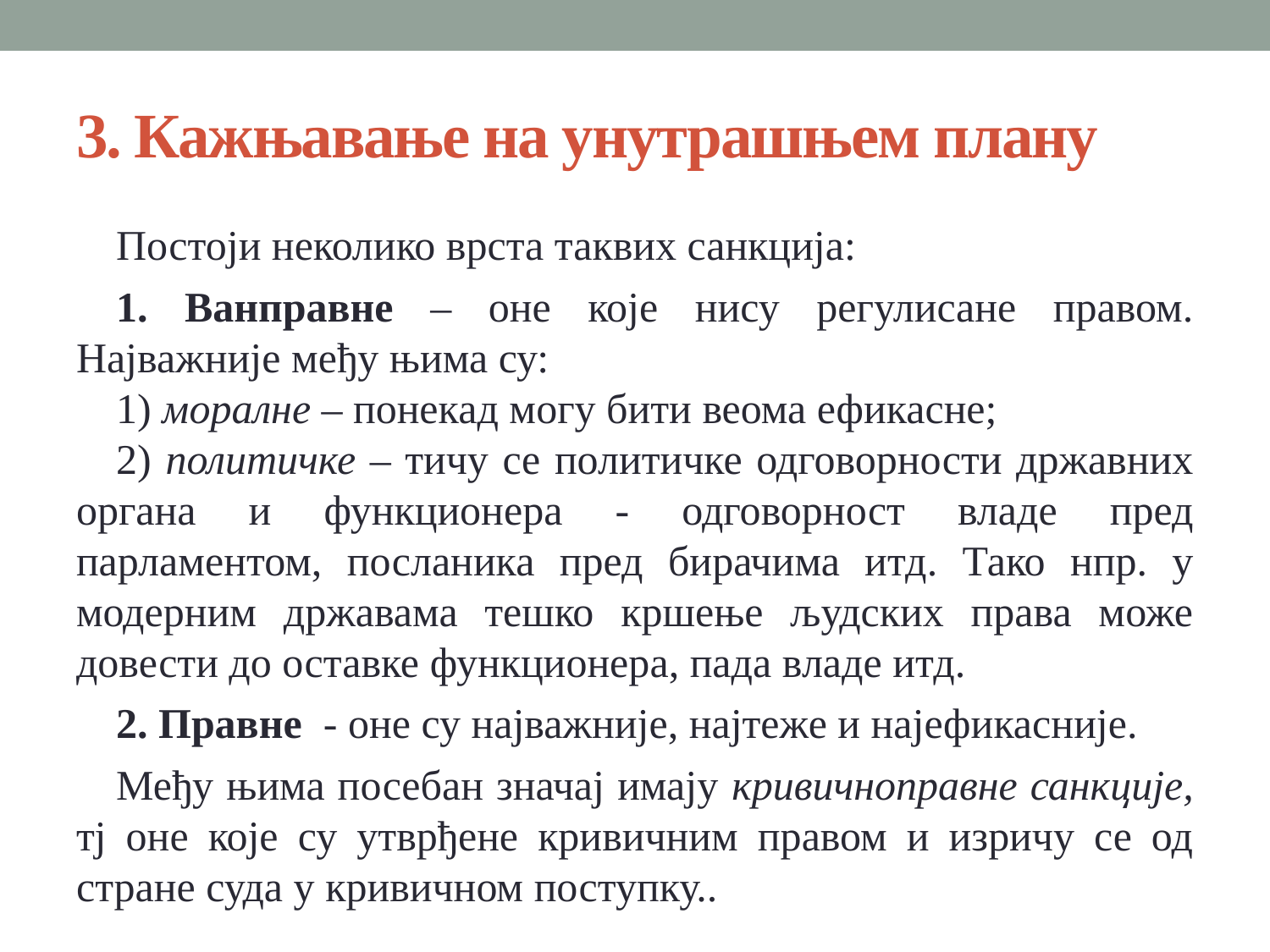

# 3. Кажњавање на унутрашњем плану
Постоји неколико врста таквих санкција:
1. Ванправне – оне које нису регулисане правом. Најважније међу њима су:
1) моралне – понекад могу бити веома ефикасне;
2) политичке – тичу се политичке одговорности државних органа и функционера - одговорност владе пред парламентом, посланика пред бирачима итд. Тако нпр. у модерним државама тешко кршење људских права може довести до оставке функционера, пада владе итд.
2. Правне  - оне су најважније, најтеже и најефикасније.
Међу њима посебан значај имају кривичноправне санкције, тј оне које су утврђене кривичним правом и изричу се од стране суда у кривичном поступку..